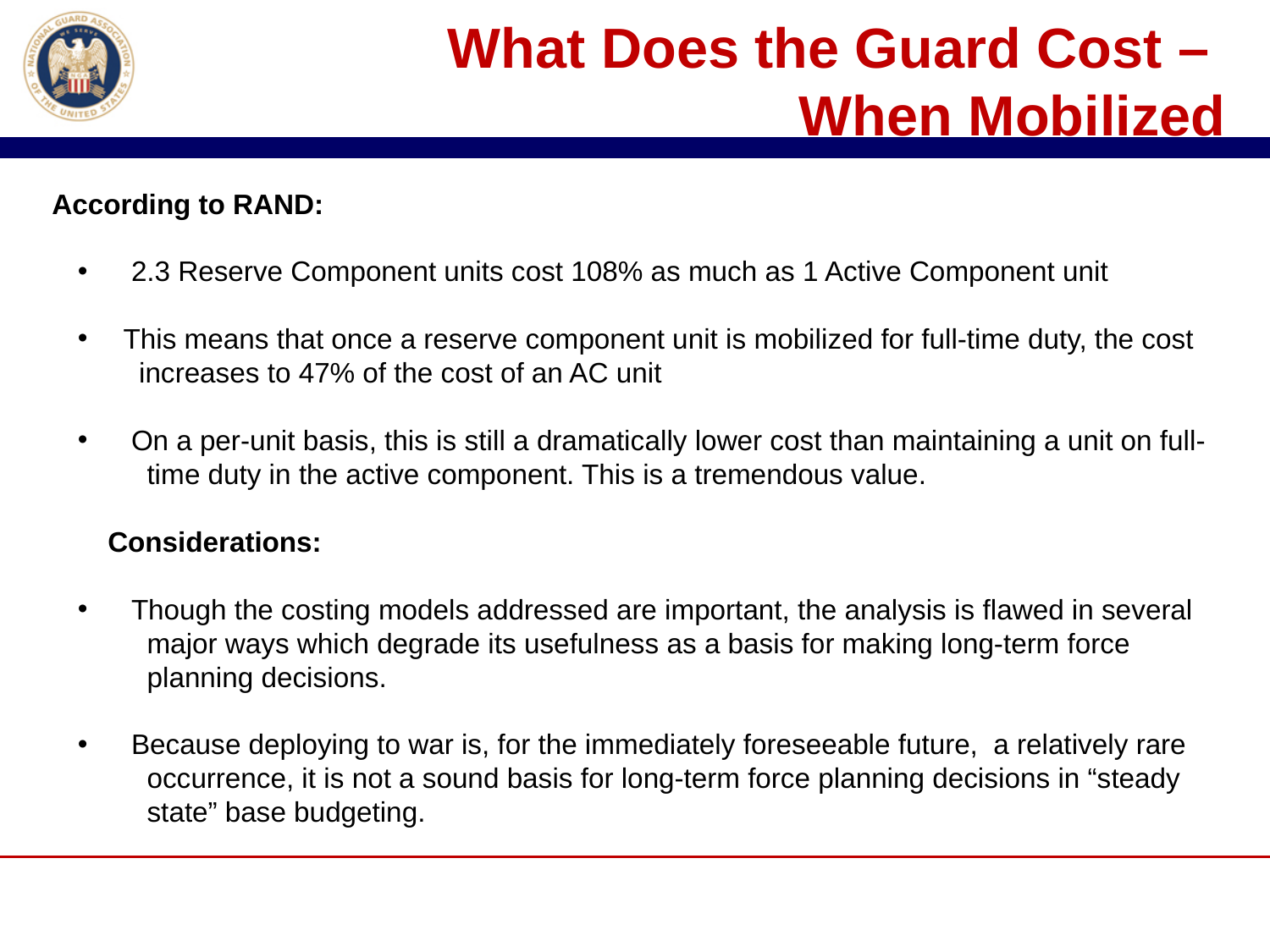

# What Does the Guard Cost – When Mobilized
 According to RAND:

   2.3 Reserve Component units cost 108% as much as 1 Active Component unit

  This means that once a reserve component unit is mobilized for full-time duty, the cost
    increases to 47% of the cost of an AC unit

   On a per-unit basis, this is still a dramatically lower cost than maintaining a unit on full-
     time duty in the active component. This is a tremendous value.

Considerations:

   Though the costing models addressed are important, the analysis is flawed in several
     major ways which degrade its usefulness as a basis for making long-term force
     planning decisions.

   Because deploying to war is, for the immediately foreseeable future,  a relatively rare
     occurrence, it is not a sound basis for long-term force planning decisions in “steady
     state” base budgeting.